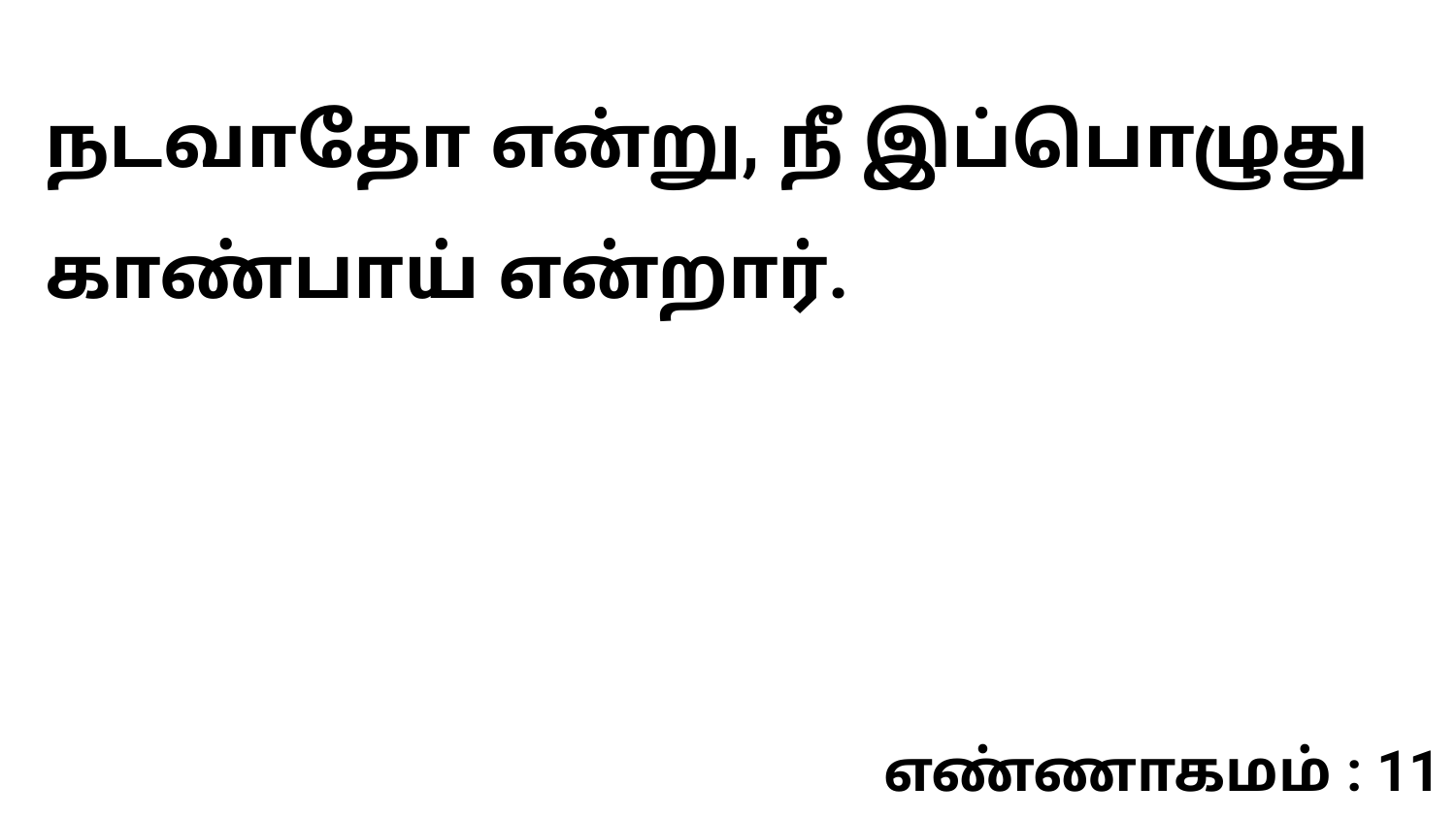

நடவாதோ என்று, நீ இப்பொழுது காண்பாய் என்றார்.
எண்ணாகமம் : 11